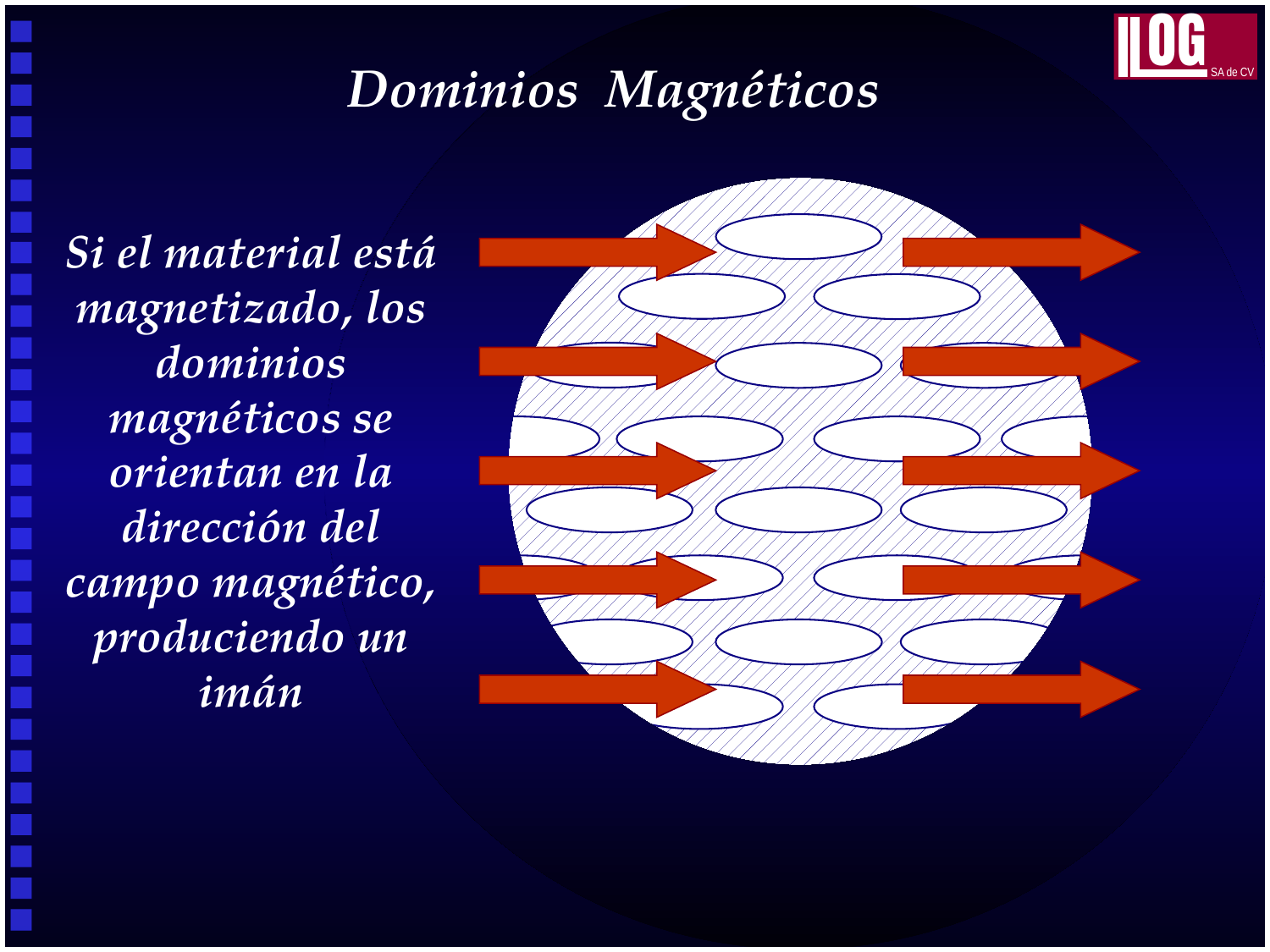

OG

SA de CV

Dominios  Magnéticos

Si el material está magnetizado, los dominios magnéticos se orientan en la dirección del campo magnético, produciendo un imán